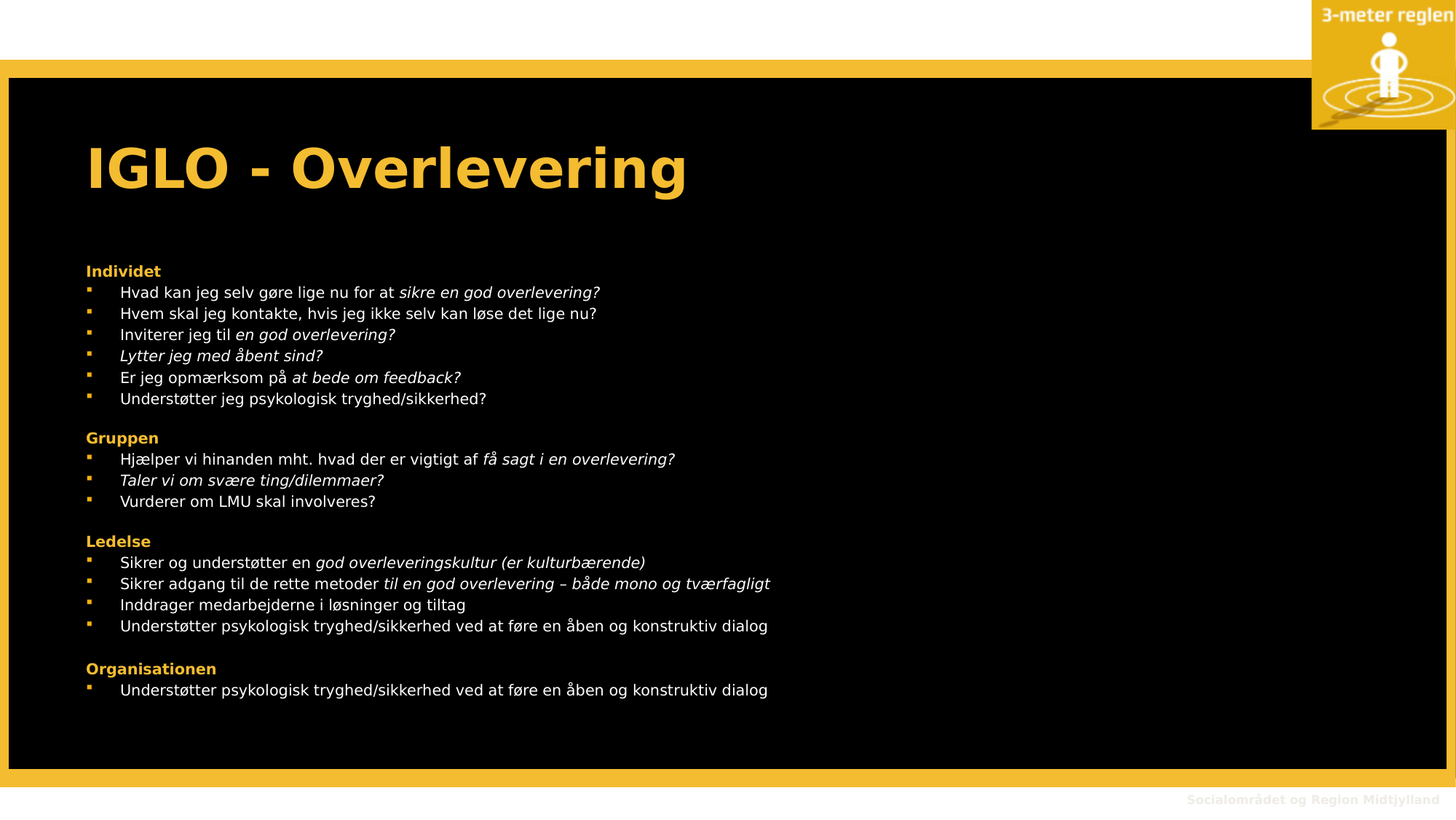

# IGLO - Overlevering
Individet
Hvad kan jeg selv gøre lige nu for at sikre en god overlevering?
Hvem skal jeg kontakte, hvis jeg ikke selv kan løse det lige nu?
Inviterer jeg til en god overlevering?
Lytter jeg med åbent sind?
Er jeg opmærksom på at bede om feedback?
Understøtter jeg psykologisk tryghed/sikkerhed?
Gruppen
Hjælper vi hinanden mht. hvad der er vigtigt af få sagt i en overlevering?
Taler vi om svære ting/dilemmaer?
Vurderer om LMU skal involveres?
Ledelse
Sikrer og understøtter en god overleveringskultur (er kulturbærende)
Sikrer adgang til de rette metoder til en god overlevering – både mono og tværfagligt
Inddrager medarbejderne i løsninger og tiltag
Understøtter psykologisk tryghed/sikkerhed ved at føre en åben og konstruktiv dialog

Organisationen
Understøtter psykologisk tryghed/sikkerhed ved at føre en åben og konstruktiv dialog